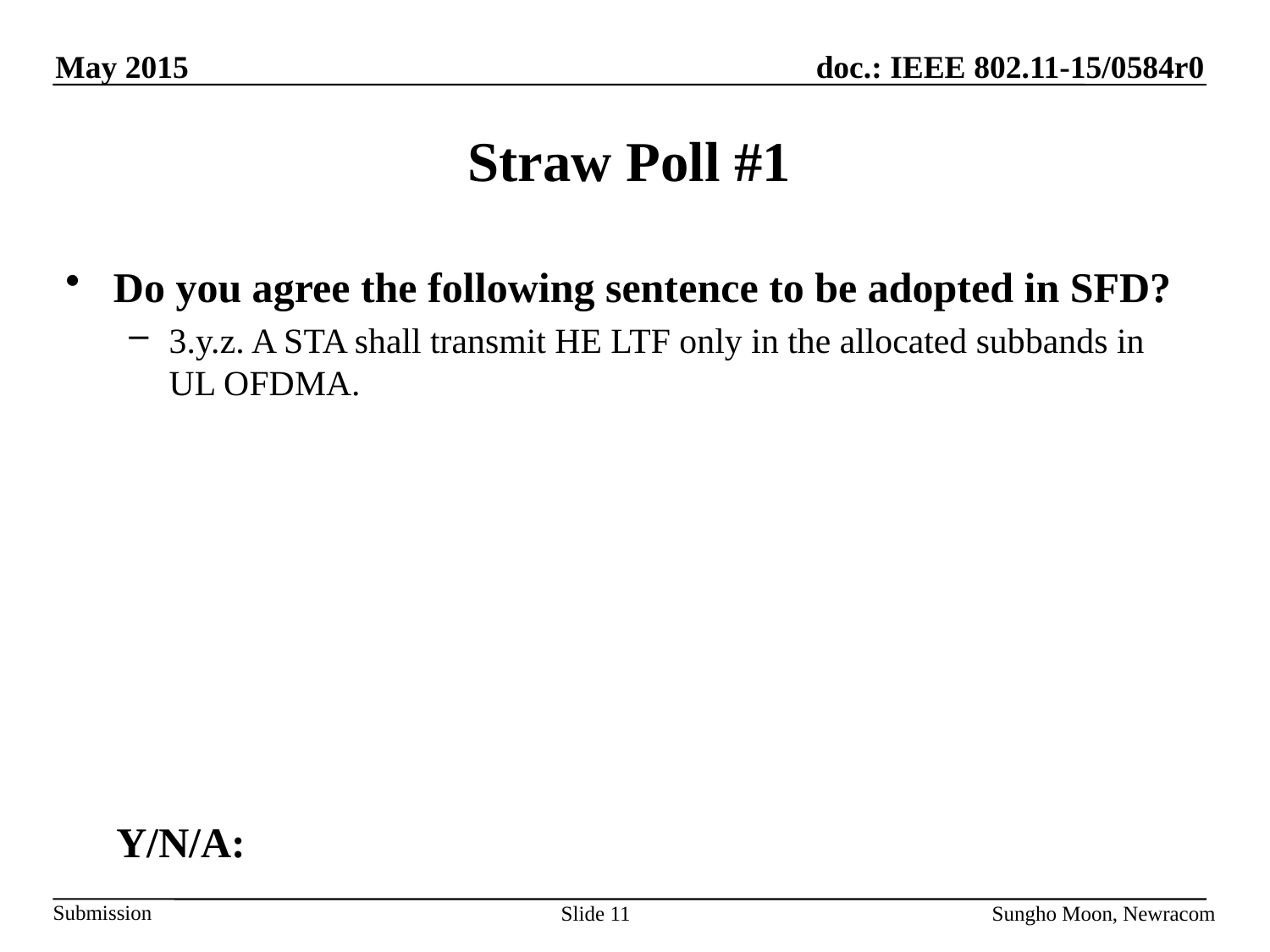

# Straw Poll #1
Do you agree the following sentence to be adopted in SFD?
3.y.z. A STA shall transmit HE LTF only in the allocated subbands in UL OFDMA.

Y/N/A: